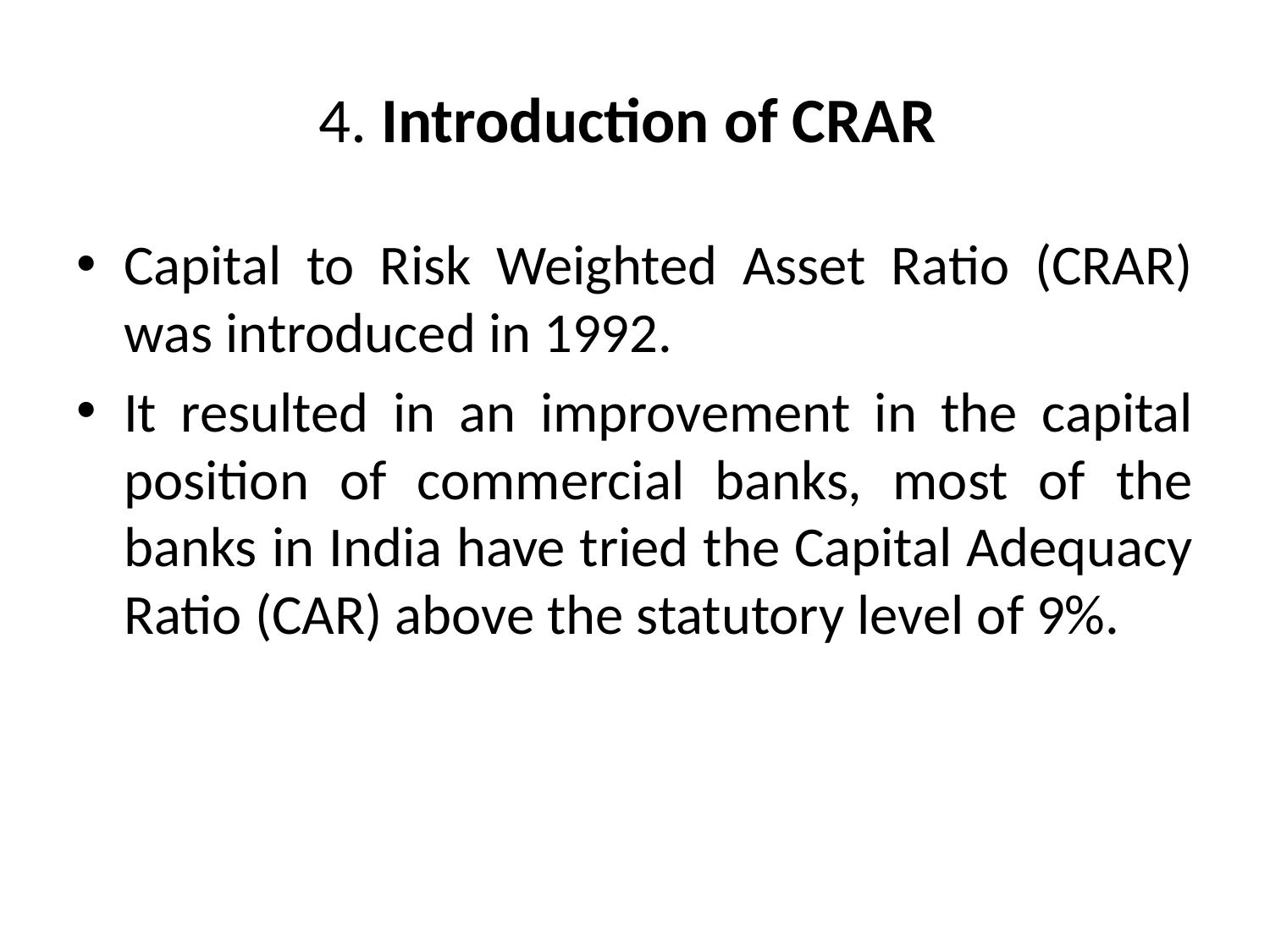

# 4. Introduction of CRAR
Capital to Risk Weighted Asset Ratio (CRAR) was introduced in 1992.
It resulted in an improvement in the capital position of commercial banks, most of the banks in India have tried the Capital Adequacy Ratio (CAR) above the statutory level of 9%.